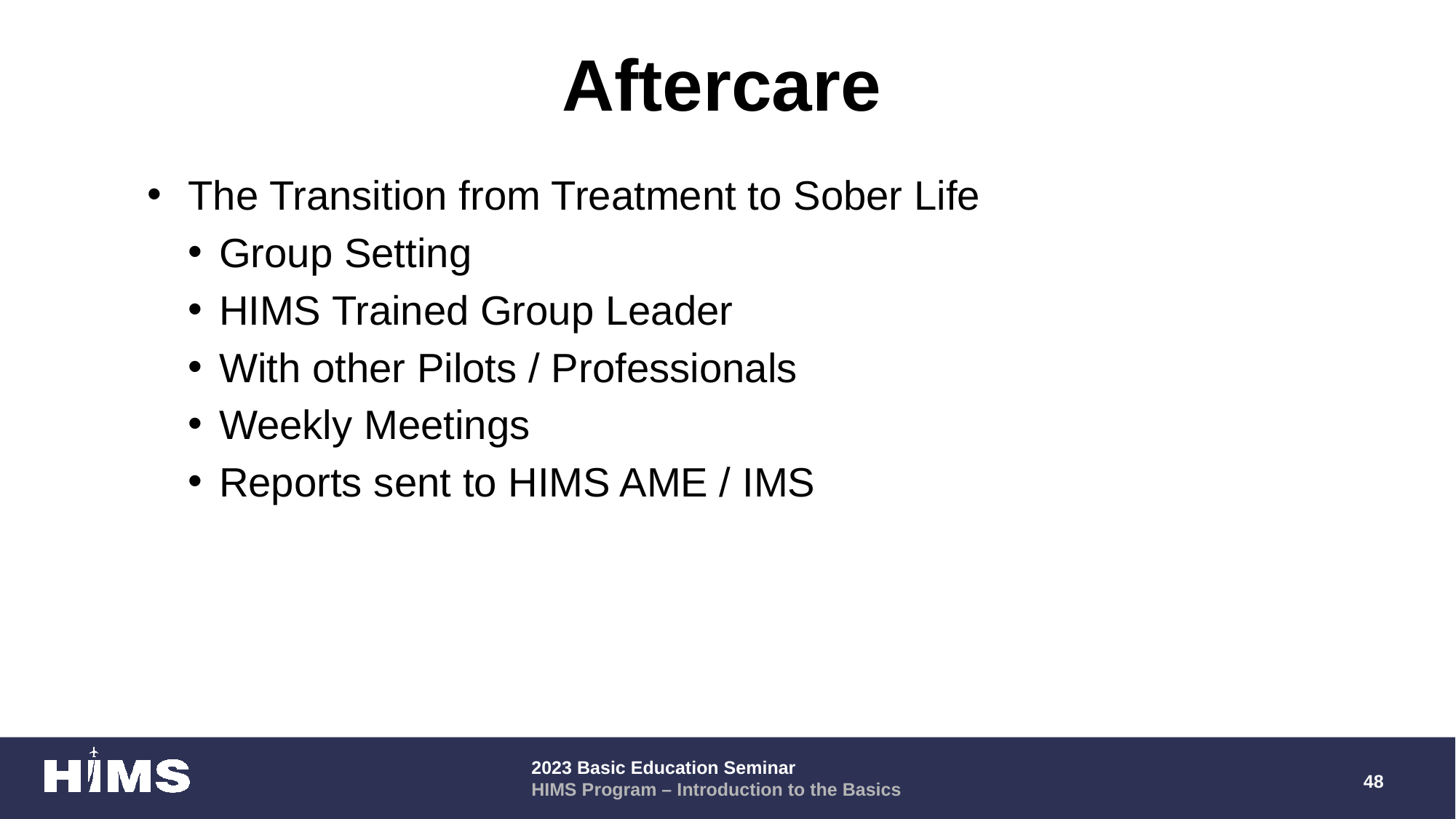

# Aftercare
The Transition from Treatment to Sober Life
Group Setting
HIMS Trained Group Leader
With other Pilots / Professionals
Weekly Meetings
Reports sent to HIMS AME / IMS

48